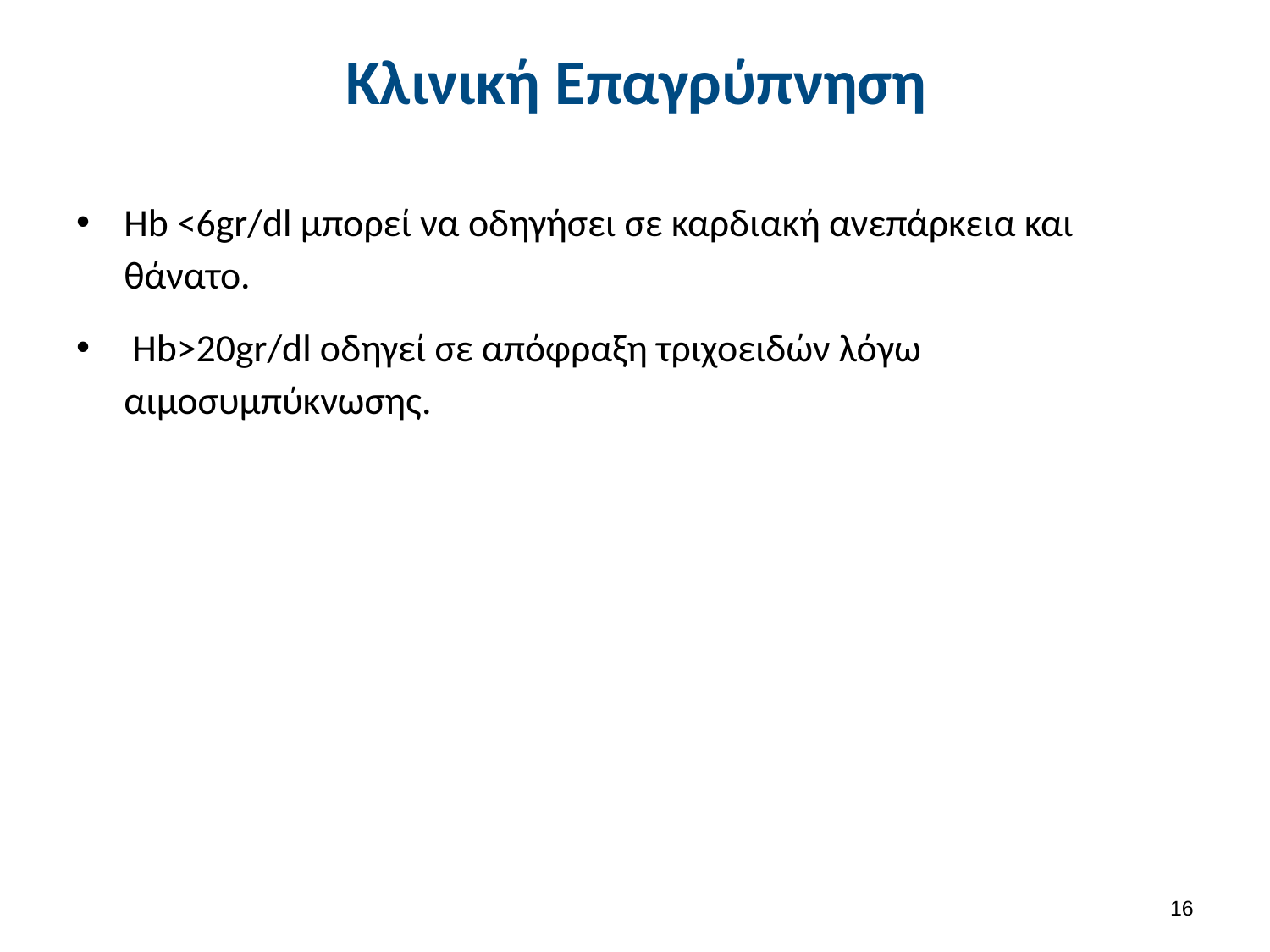

# Κλινική Επαγρύπνηση
Hb <6gr/dl μπορεί να οδηγήσει σε καρδιακή ανεπάρκεια και θάνατο.
 Hb>20gr/dl οδηγεί σε απόφραξη τριχοειδών λόγω αιμοσυμπύκνωσης.

16